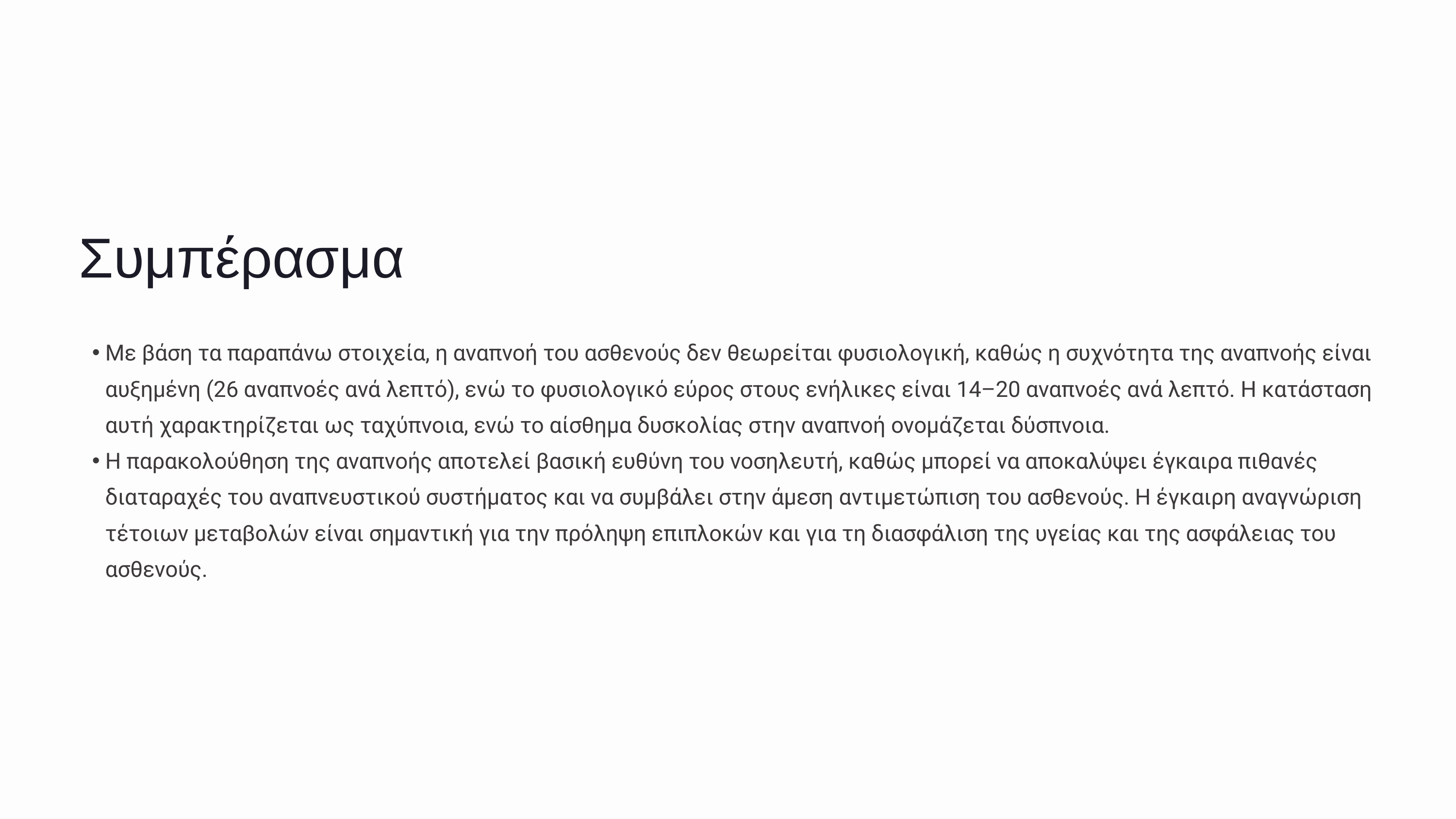

Συμπέρασμα
Με βάση τα παραπάνω στοιχεία, η αναπνοή του ασθενούς δεν θεωρείται φυσιολογική, καθώς η συχνότητα της αναπνοής είναι αυξημένη (26 αναπνοές ανά λεπτό), ενώ το φυσιολογικό εύρος στους ενήλικες είναι 14–20 αναπνοές ανά λεπτό. Η κατάσταση αυτή χαρακτηρίζεται ως ταχύπνοια, ενώ το αίσθημα δυσκολίας στην αναπνοή ονομάζεται δύσπνοια.
Η παρακολούθηση της αναπνοής αποτελεί βασική ευθύνη του νοσηλευτή, καθώς μπορεί να αποκαλύψει έγκαιρα πιθανές διαταραχές του αναπνευστικού συστήματος και να συμβάλει στην άμεση αντιμετώπιση του ασθενούς. Η έγκαιρη αναγνώριση τέτοιων μεταβολών είναι σημαντική για την πρόληψη επιπλοκών και για τη διασφάλιση της υγείας και της ασφάλειας του ασθενούς.